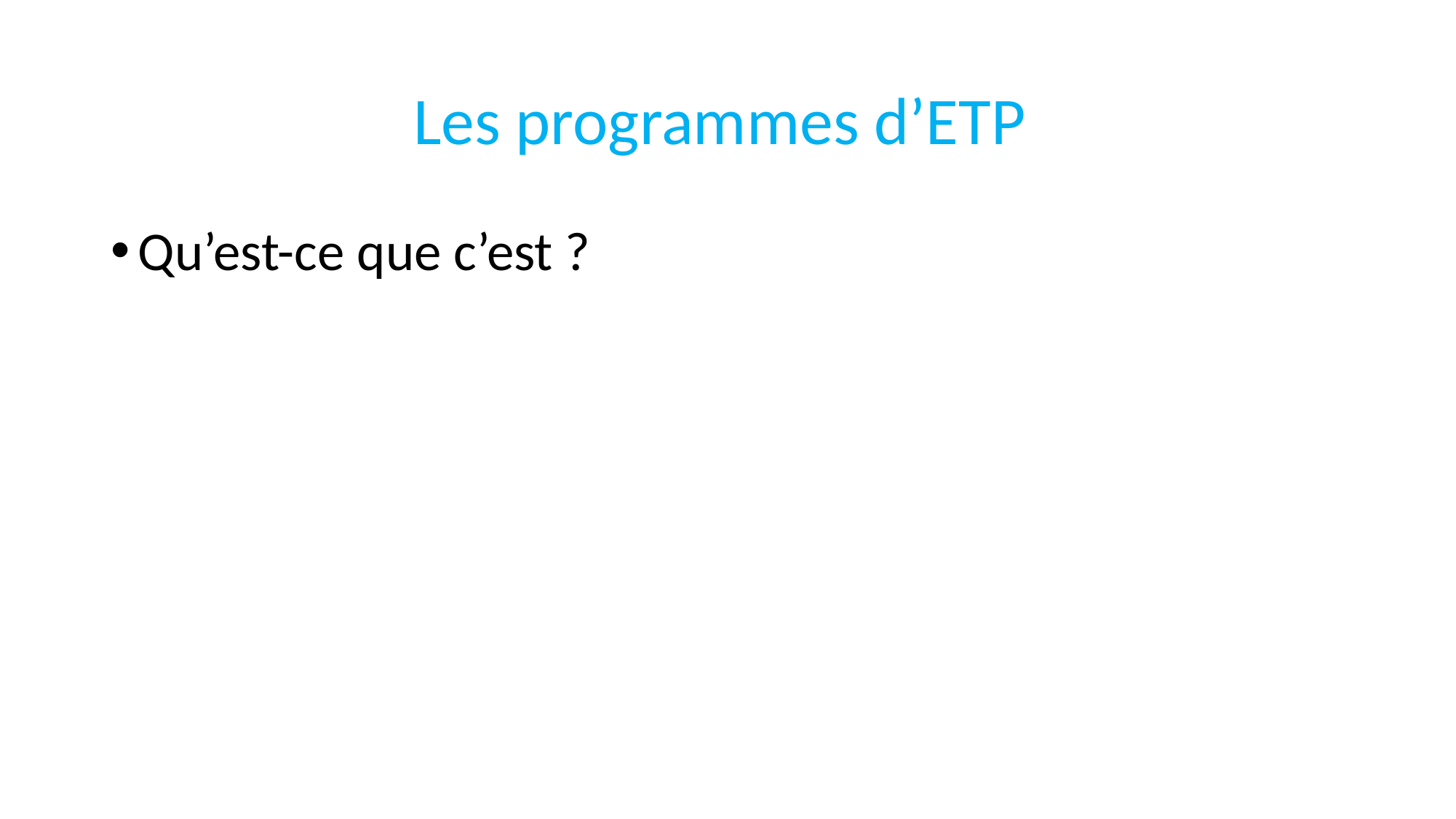

# Les programmes d’ETP
Qu’est-ce que c’est ?